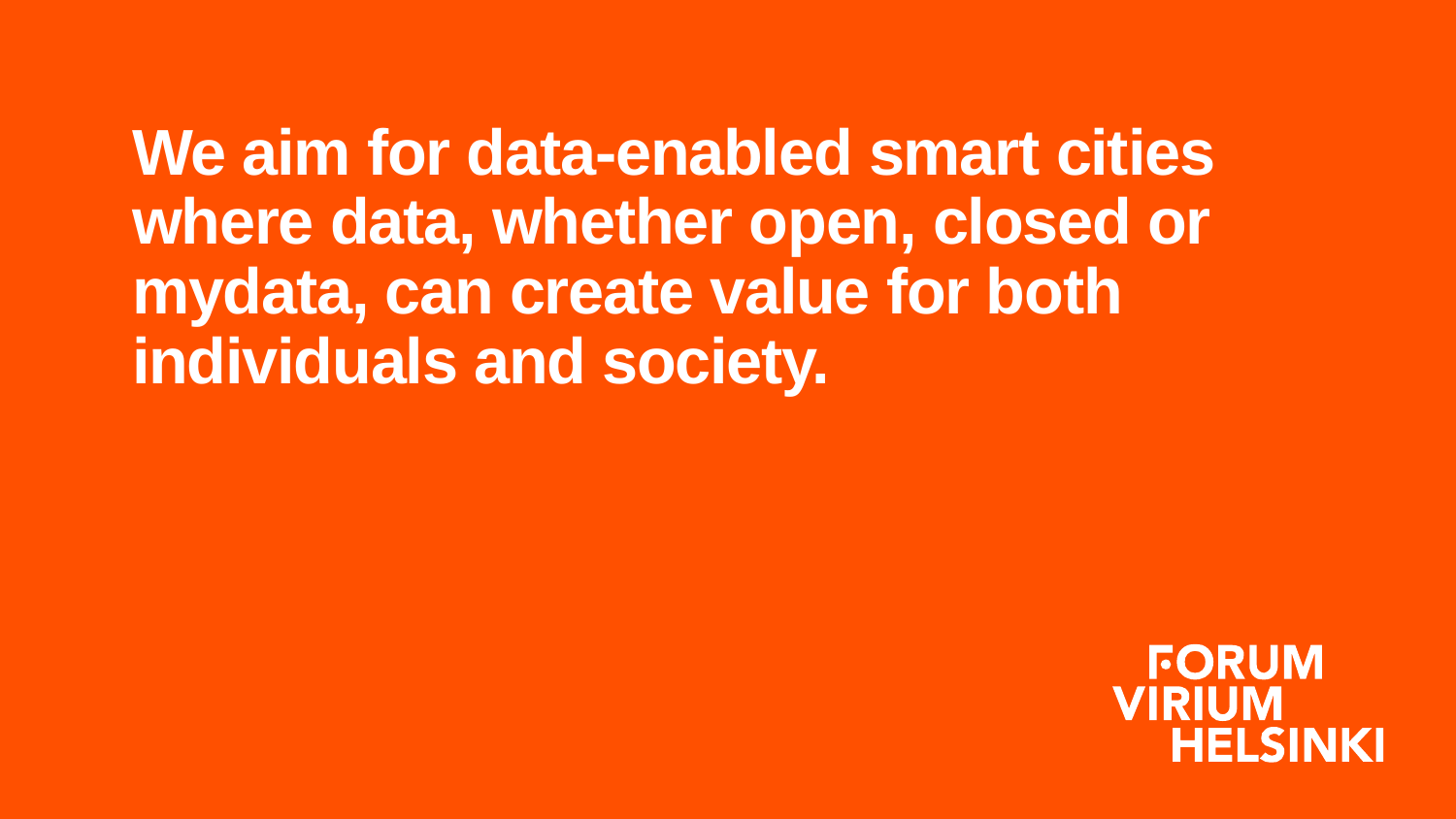

We aim for data-enabled smart cities where data, whether open, closed or mydata, can create value for both individuals and society.